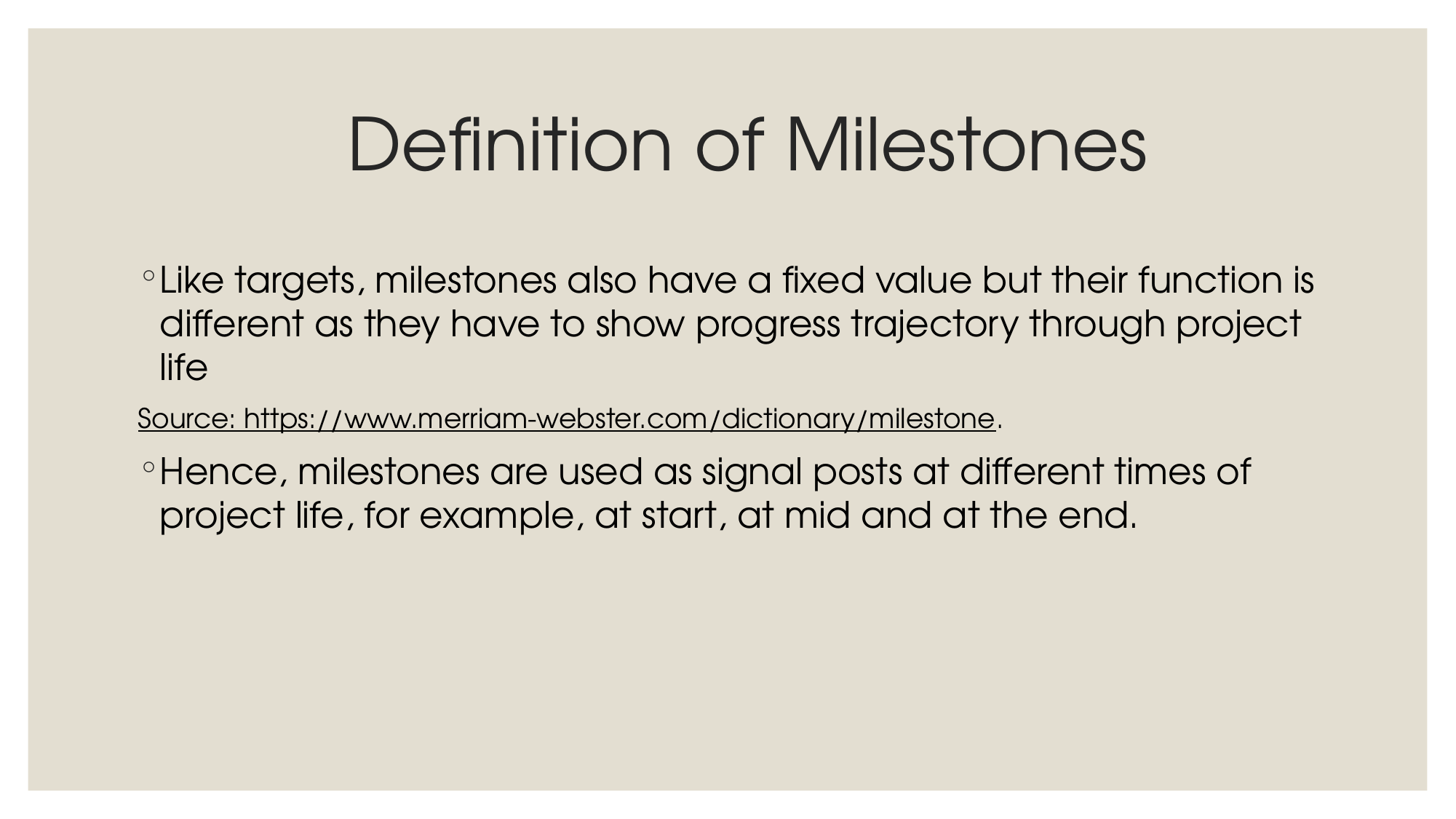

# Definition of Milestones
Like targets, milestones also have a fixed value but their function is different as they have to show progress trajectory through project life
Source: https://www.merriam-webster.com/dictionary/milestone.
Hence, milestones are used as signal posts at different times of project life, for example, at start, at mid and at the end.